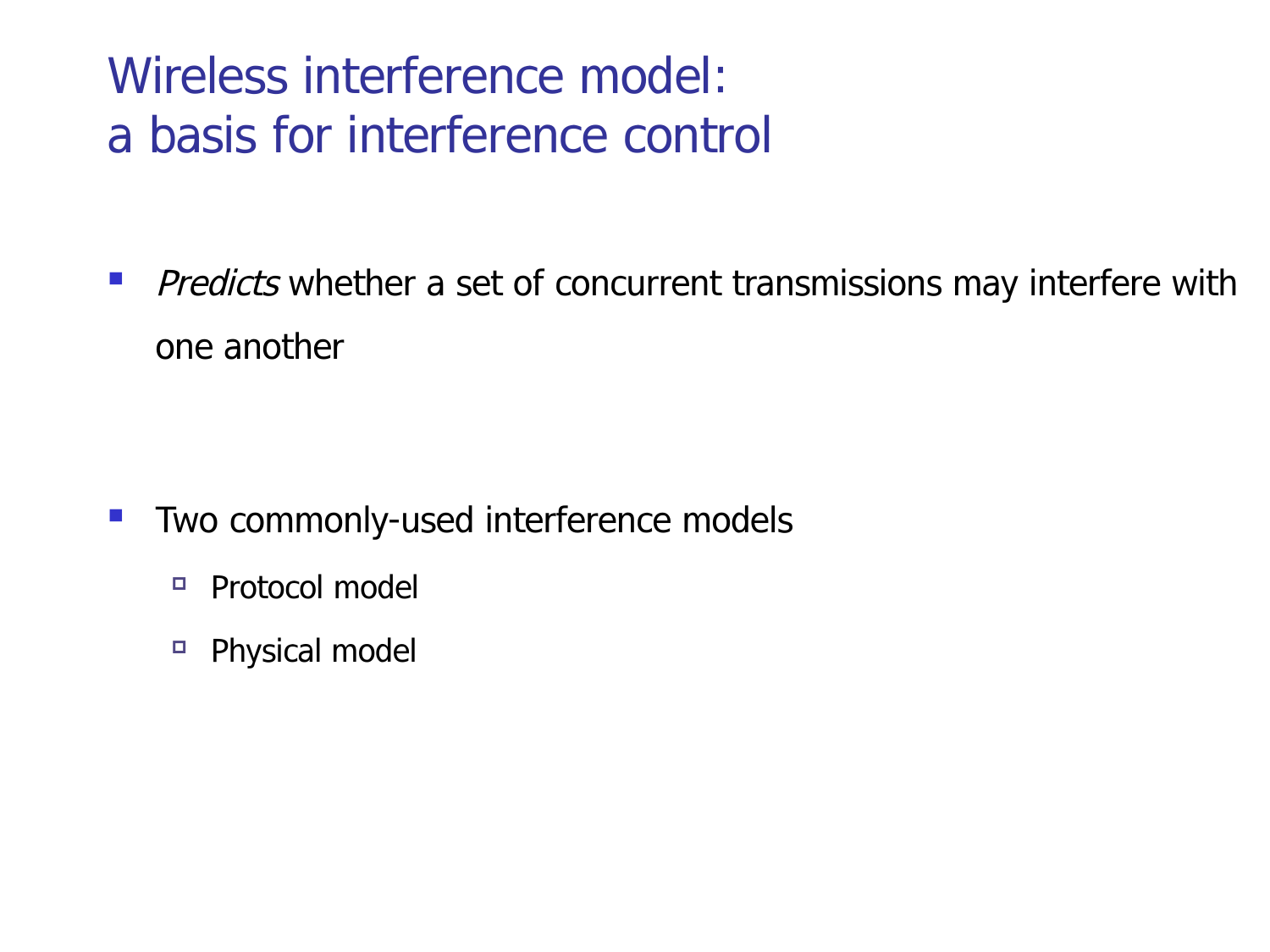

# Wireless interference model: a basis for interference control
Predicts whether a set of concurrent transmissions may interfere with one another

Two commonly-used interference models
Protocol model
Physical model